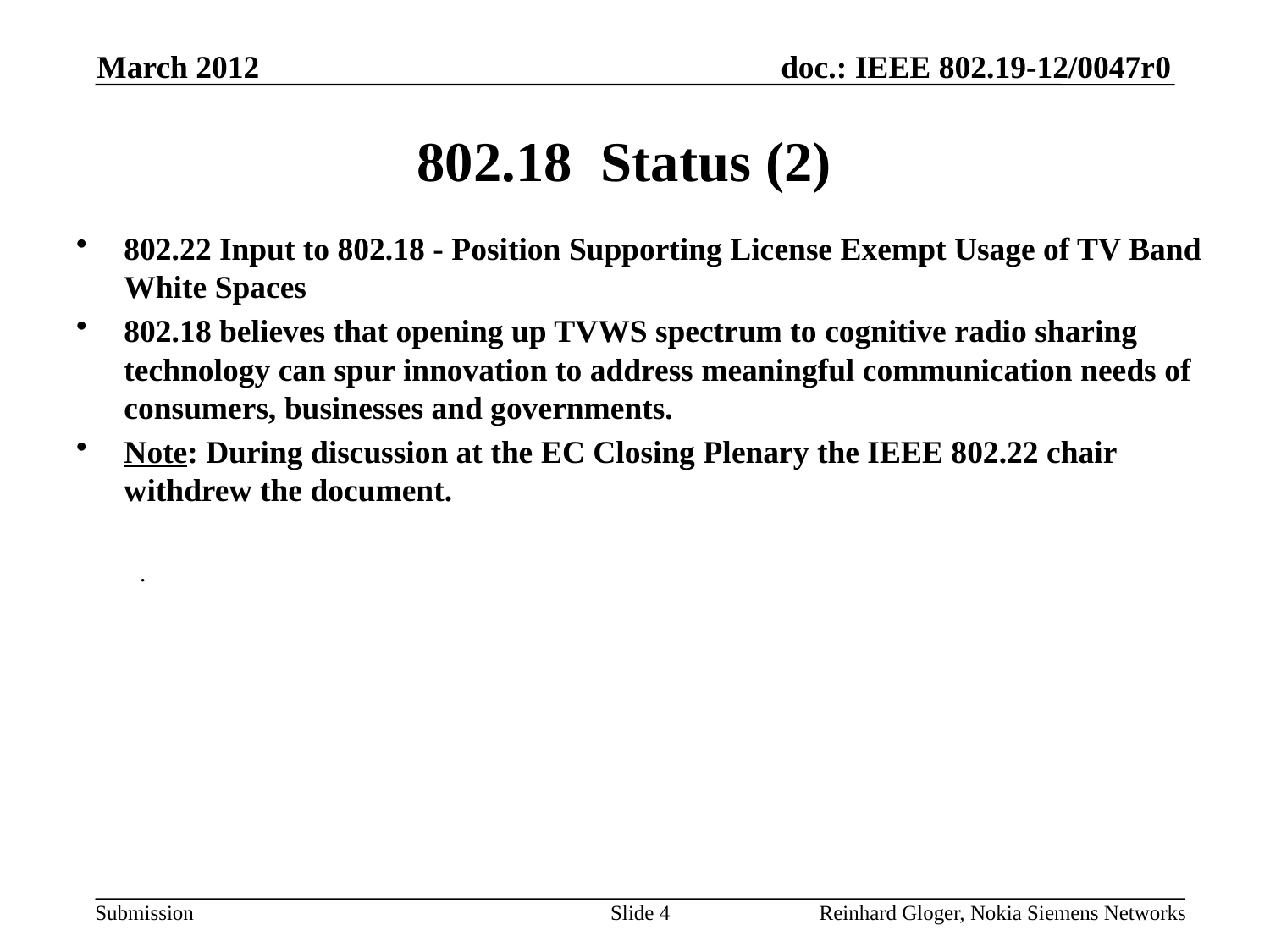

March 2012
# 802.18  Status (2)
802.22 Input to 802.18 - Position Supporting License Exempt Usage of TV Band White Spaces
802.18 believes that opening up TVWS spectrum to cognitive radio sharing technology can spur innovation to address meaningful communication needs of consumers, businesses and governments.
Note: During discussion at the EC Closing Plenary the IEEE 802.22 chair withdrew the document.

.

Slide 4
Reinhard Gloger, Nokia Siemens Networks